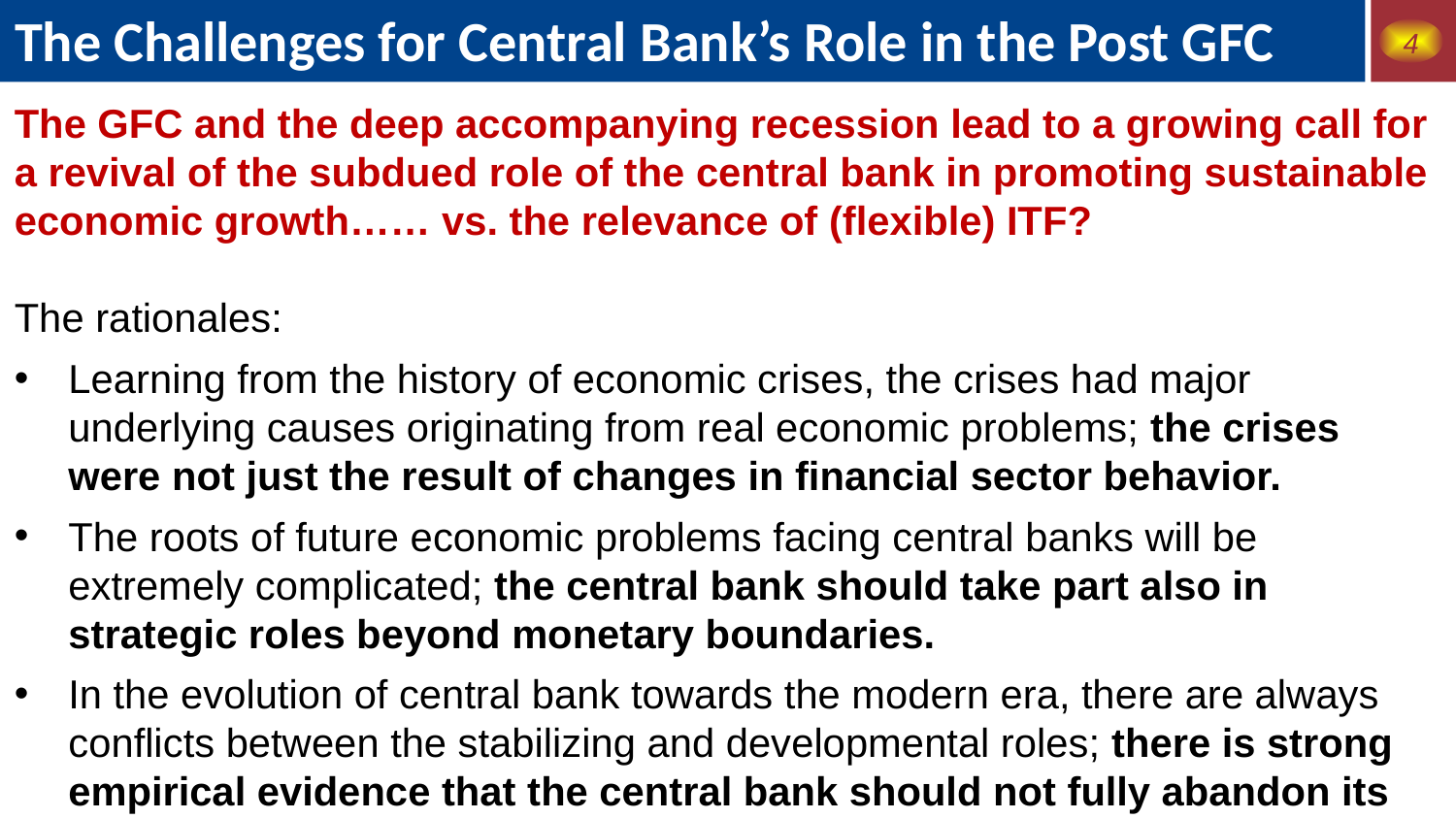

The Challenges for Central Bank’s Role in the Post GFC
4

The GFC and the deep accompanying recession lead to a growing call for a revival of the subdued role of the central bank in promoting sustainable economic growth…… vs. the relevance of (flexible) ITF?

The rationales:
Learning from the history of economic crises, the crises had major underlying causes originating from real economic problems; the crises were not just the result of changes in financial sector behavior.
The roots of future economic problems facing central banks will be extremely complicated; the central bank should take part also in strategic roles beyond monetary boundaries.
In the evolution of central bank towards the modern era, there are always conflicts between the stabilizing and developmental roles; there is strong empirical evidence that the central bank should not fully abandon its developmental role.